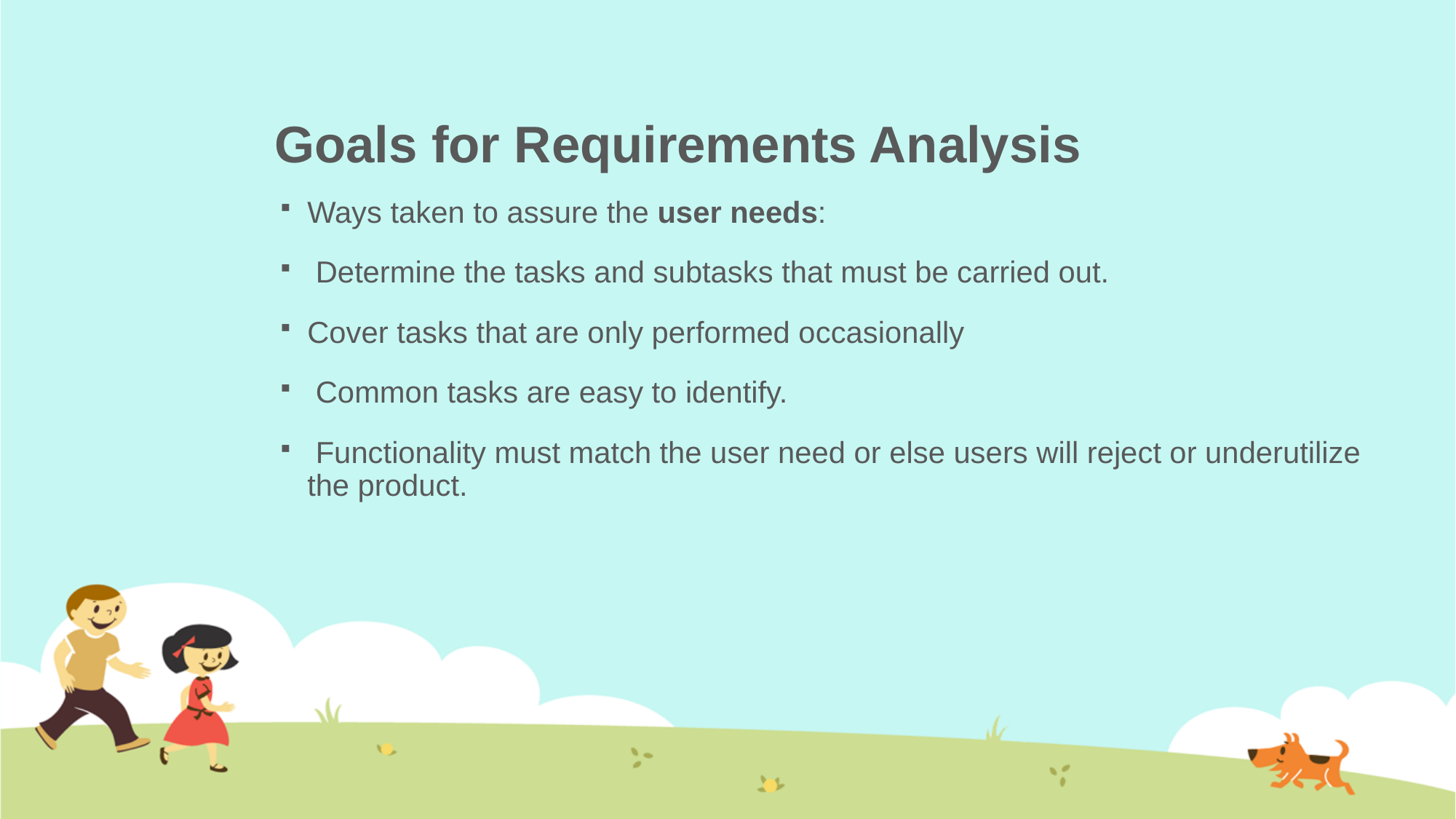

# Goals for Requirements Analysis
Ways taken to assure the user needs:
 Determine the tasks and subtasks that must be carried out.
Cover tasks that are only performed occasionally
 Common tasks are easy to identify.
 Functionality must match the user need or else users will reject or underutilize the product.